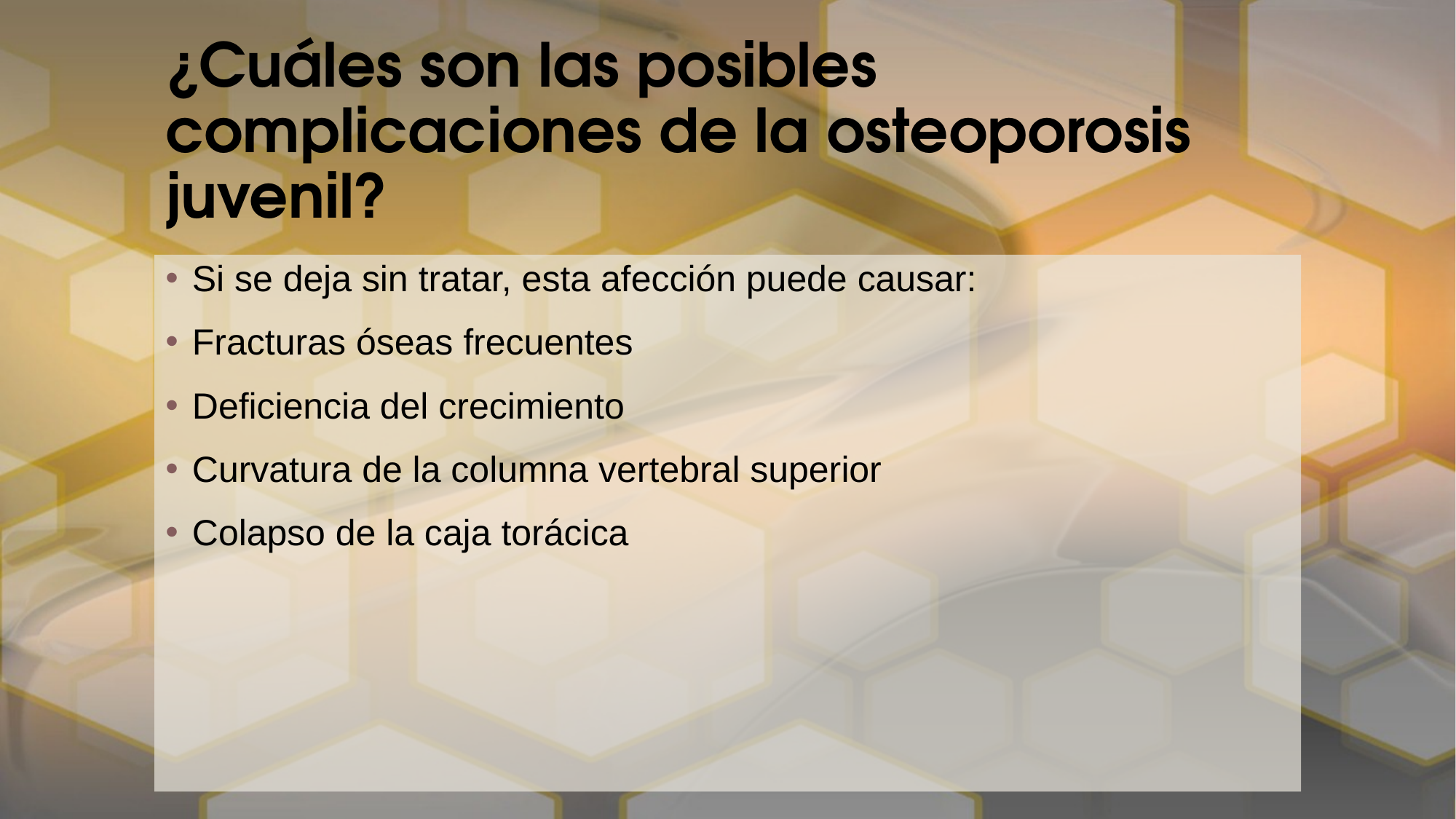

# ¿Cuáles son las posibles complicaciones de la osteoporosis juvenil?
Si se deja sin tratar, esta afección puede causar:
Fracturas óseas frecuentes
Deficiencia del crecimiento
Curvatura de la columna vertebral superior
Colapso de la caja torácica